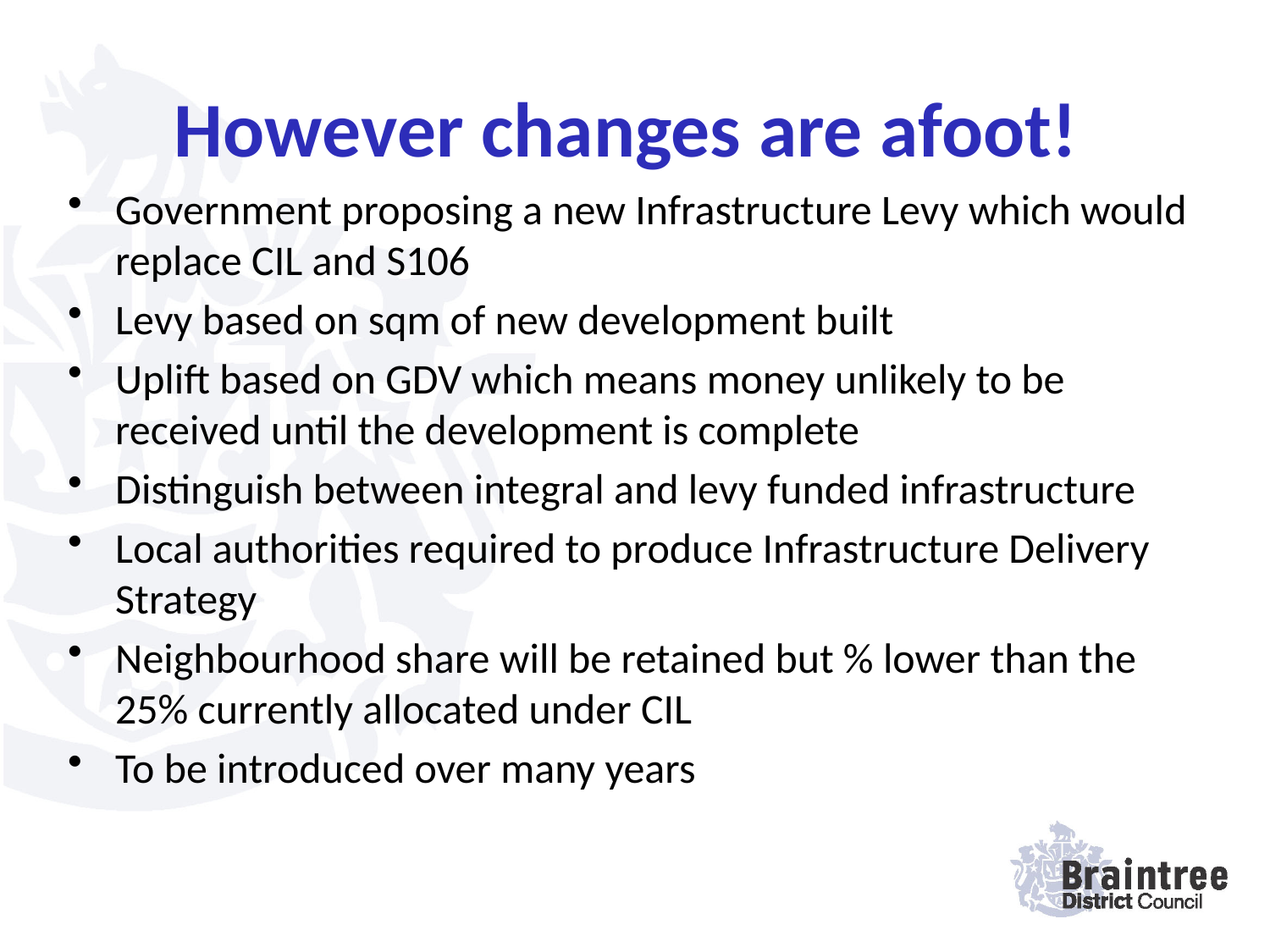

# However changes are afoot!
Government proposing a new Infrastructure Levy which would replace CIL and S106
Levy based on sqm of new development built
Uplift based on GDV which means money unlikely to be received until the development is complete
Distinguish between integral and levy funded infrastructure
Local authorities required to produce Infrastructure Delivery Strategy
Neighbourhood share will be retained but % lower than the 25% currently allocated under CIL
To be introduced over many years